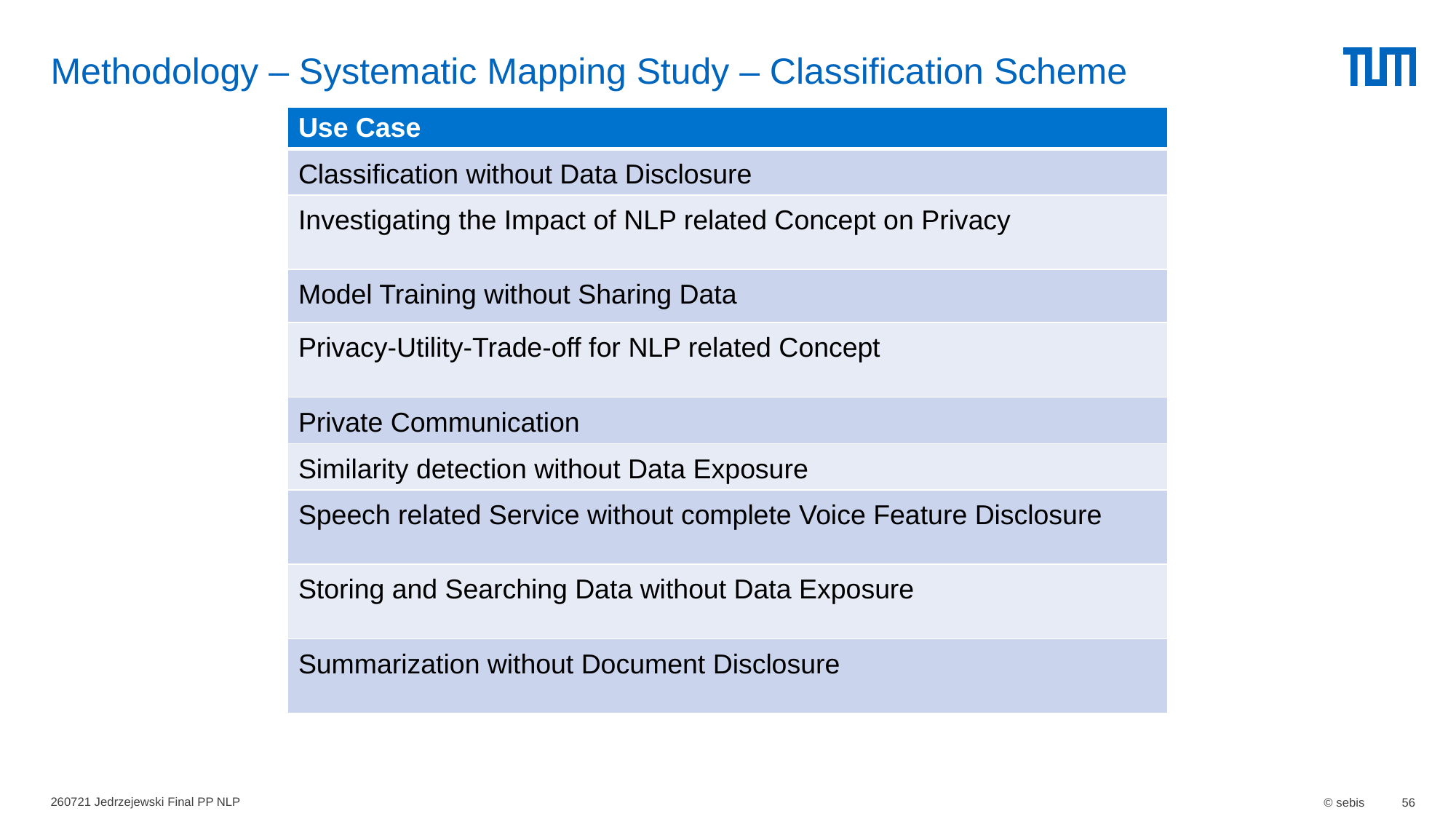

# Methodology – Systematic Mapping Study – Classification Scheme
| Use Case |
| --- |
| Classification without Data Disclosure |
| Investigating the Impact of NLP related Concept on Privacy |
| Model Training without Sharing Data |
| Privacy-Utility-Trade-off for NLP related Concept |
| Private Communication |
| Similarity detection without Data Exposure |
| Speech related Service without complete Voice Feature Disclosure |
| Storing and Searching Data without Data Exposure |
| Summarization without Document Disclosure |
260721 Jedrzejewski Final PP NLP
© sebis
56